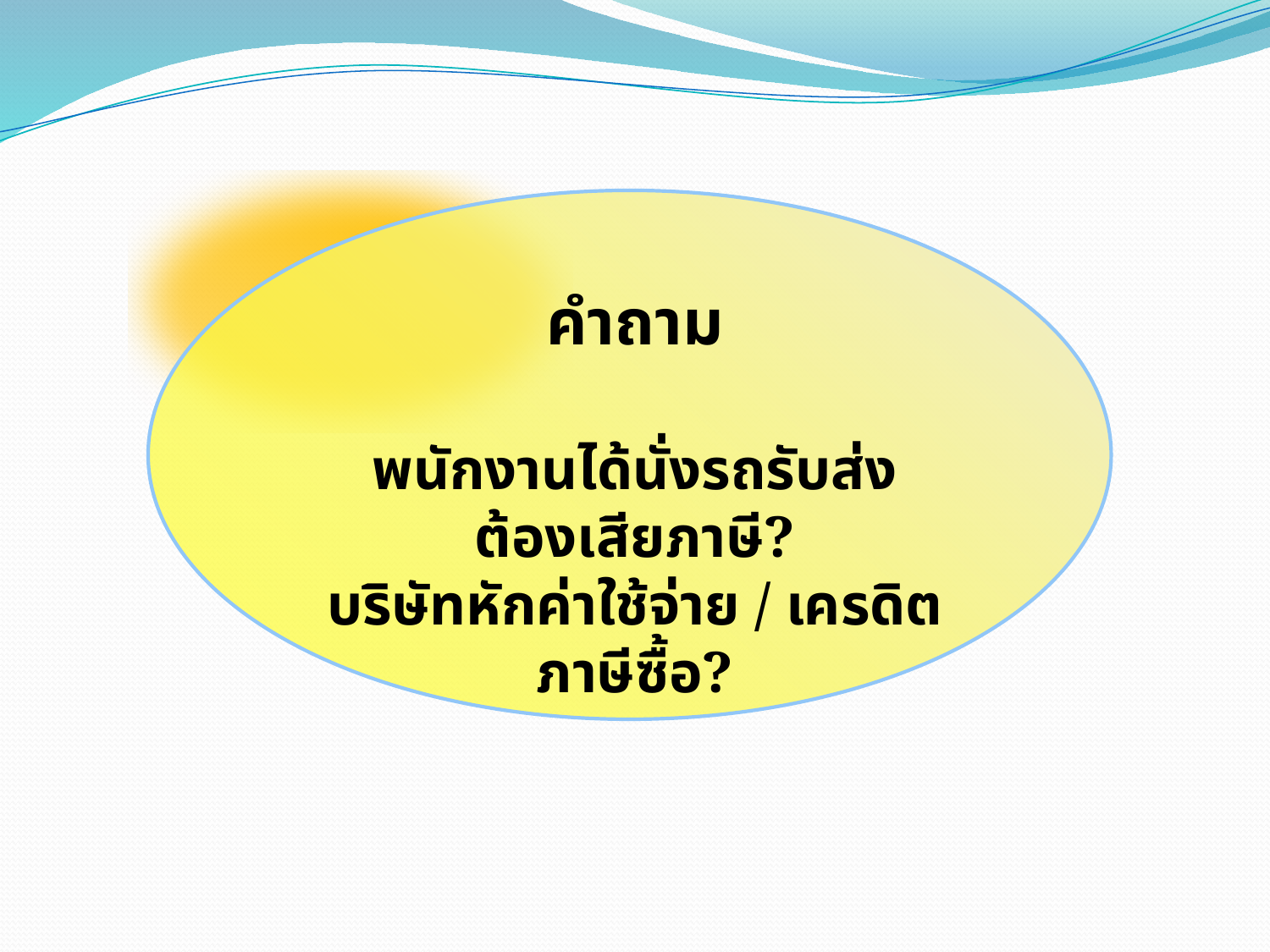

คำถาม

พนักงานได้นั่งรถรับส่ง
ต้องเสียภาษี?
บริษัทหักค่าใช้จ่าย / เครดิตภาษีซื้อ?